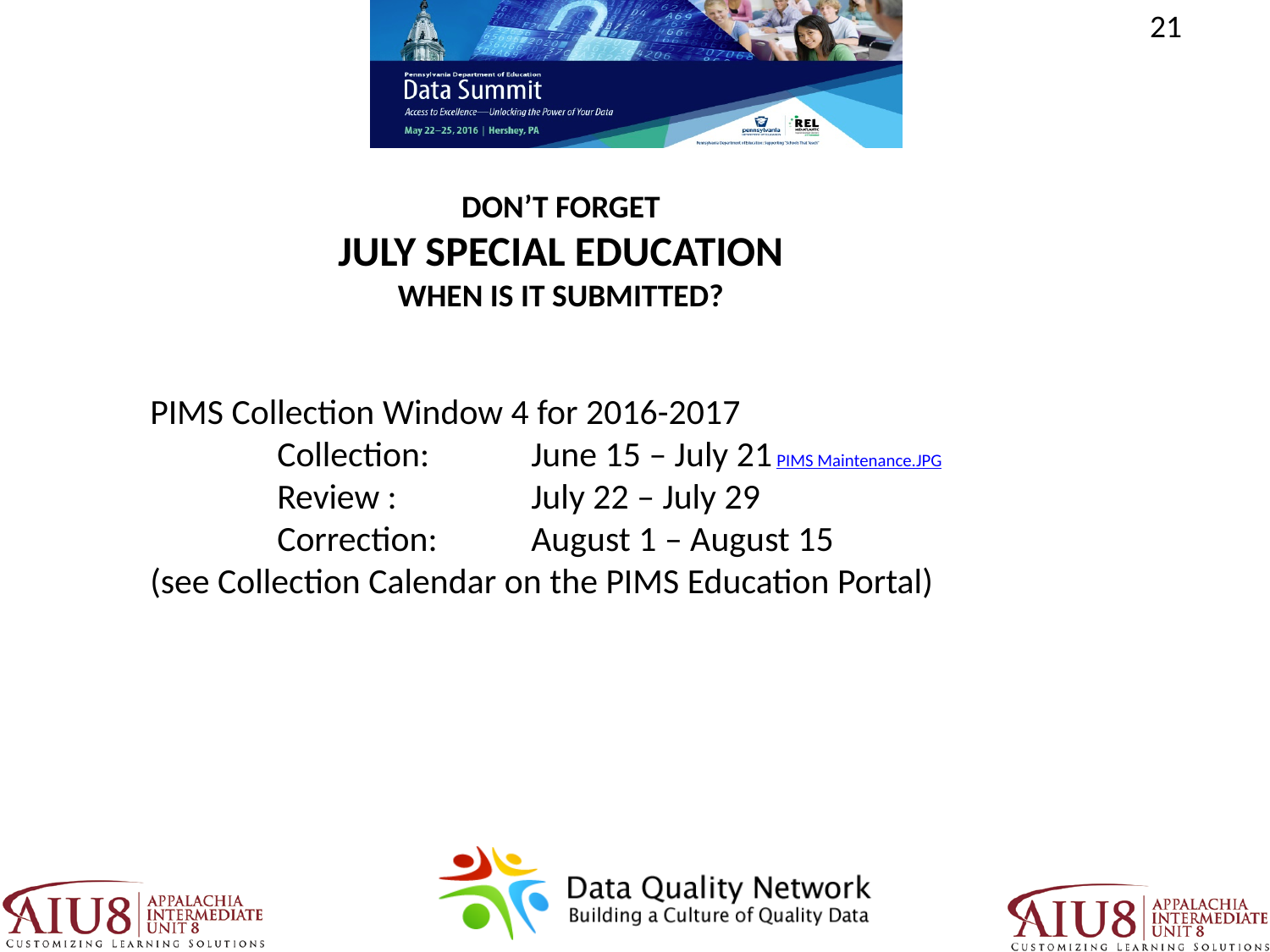

DON’T FORGET
JULY SPECIAL EDUCATION
WHEN IS IT SUBMITTED?

PIMS Collection Window 4 for 2016-2017
	Collection:	June 15 – July 21 PIMS Maintenance.JPG
	Review :		July 22 – July 29
	Correction:	August 1 – August 15
(see Collection Calendar on the PIMS Education Portal)